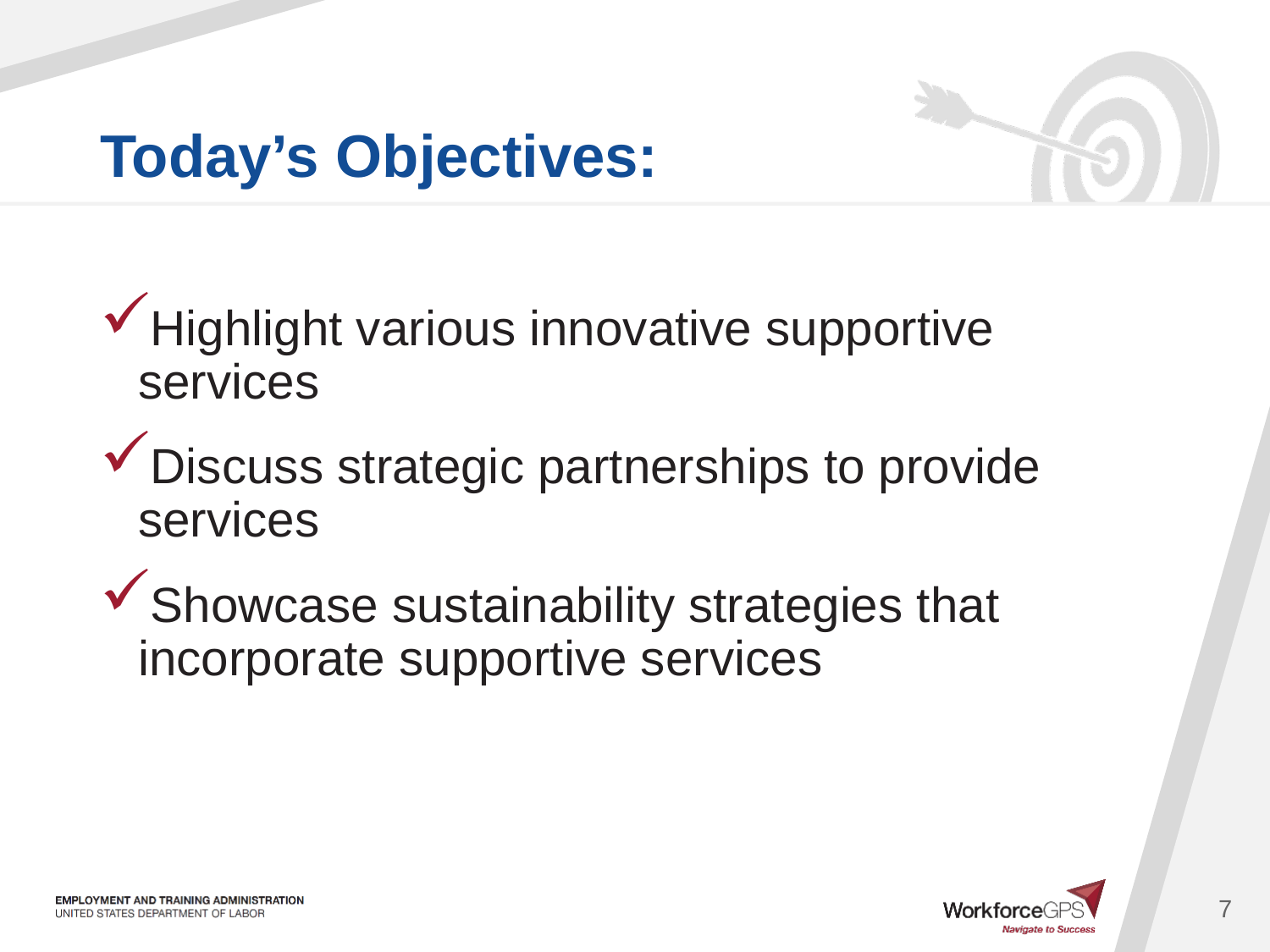

Highlight various innovative supportive services
Discuss strategic partnerships to provide services
Showcase sustainability strategies that incorporate supportive services

7